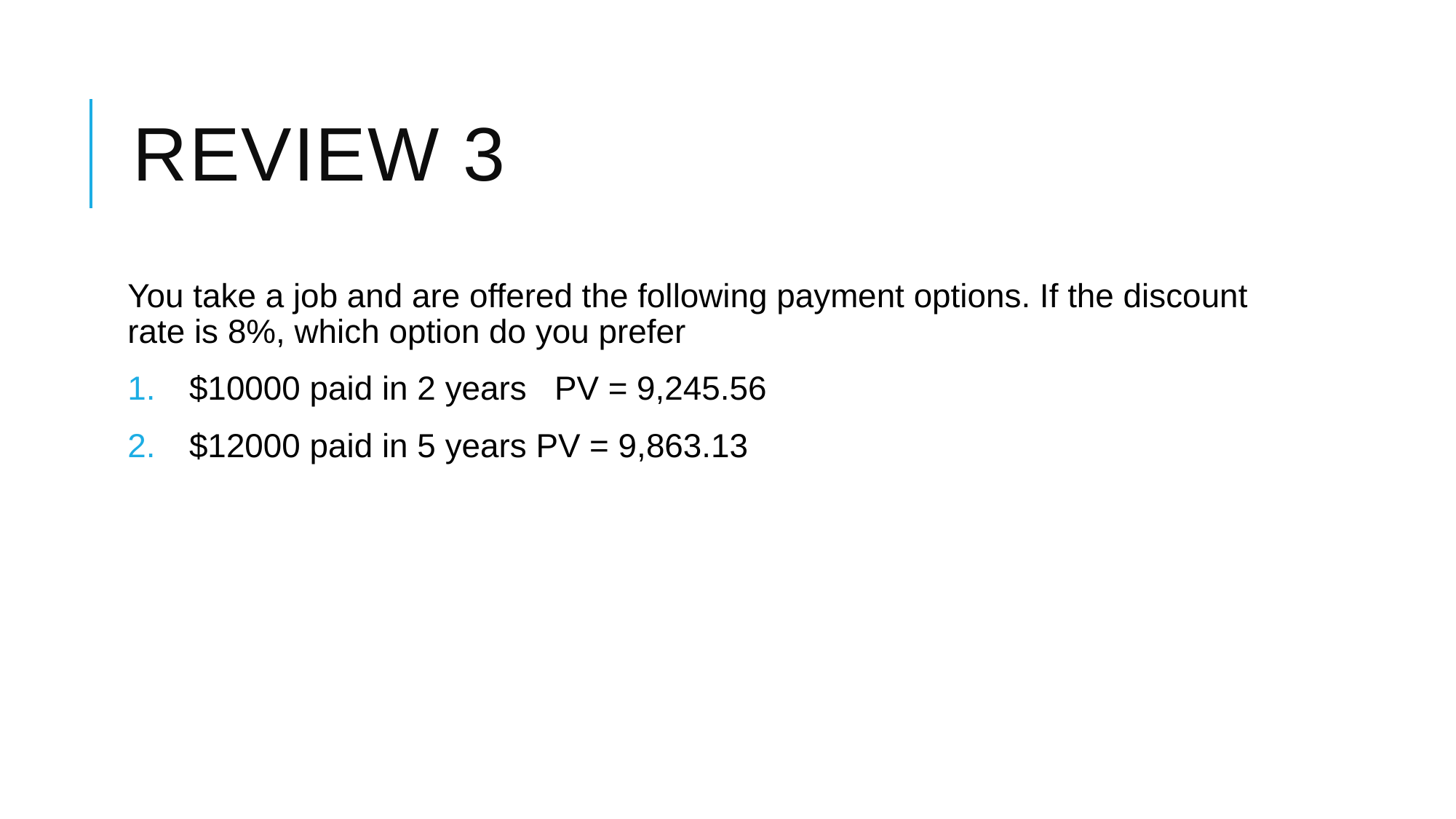

# Review 3
You take a job and are offered the following payment options. If the discount rate is 8%, which option do you prefer
$10000 paid in 2 years   PV = 9,245.56
$12000 paid in 5 years PV = 9,863.13